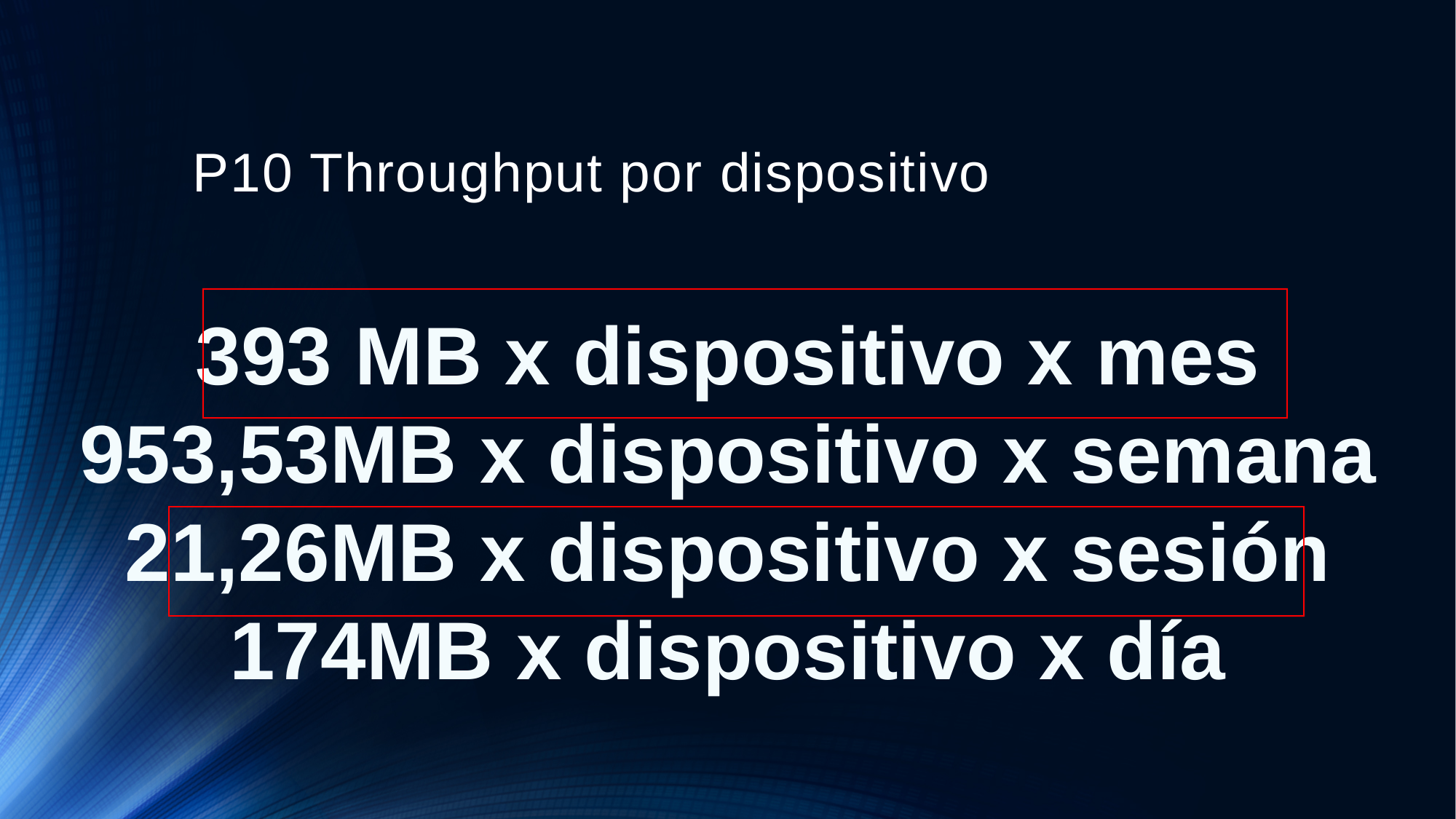

# P10 Throughput por dispositivo

393 MB x dispositivo x mes
953,53MB x dispositivo x semana
21,26MB x dispositivo x sesión
174MB x dispositivo x día